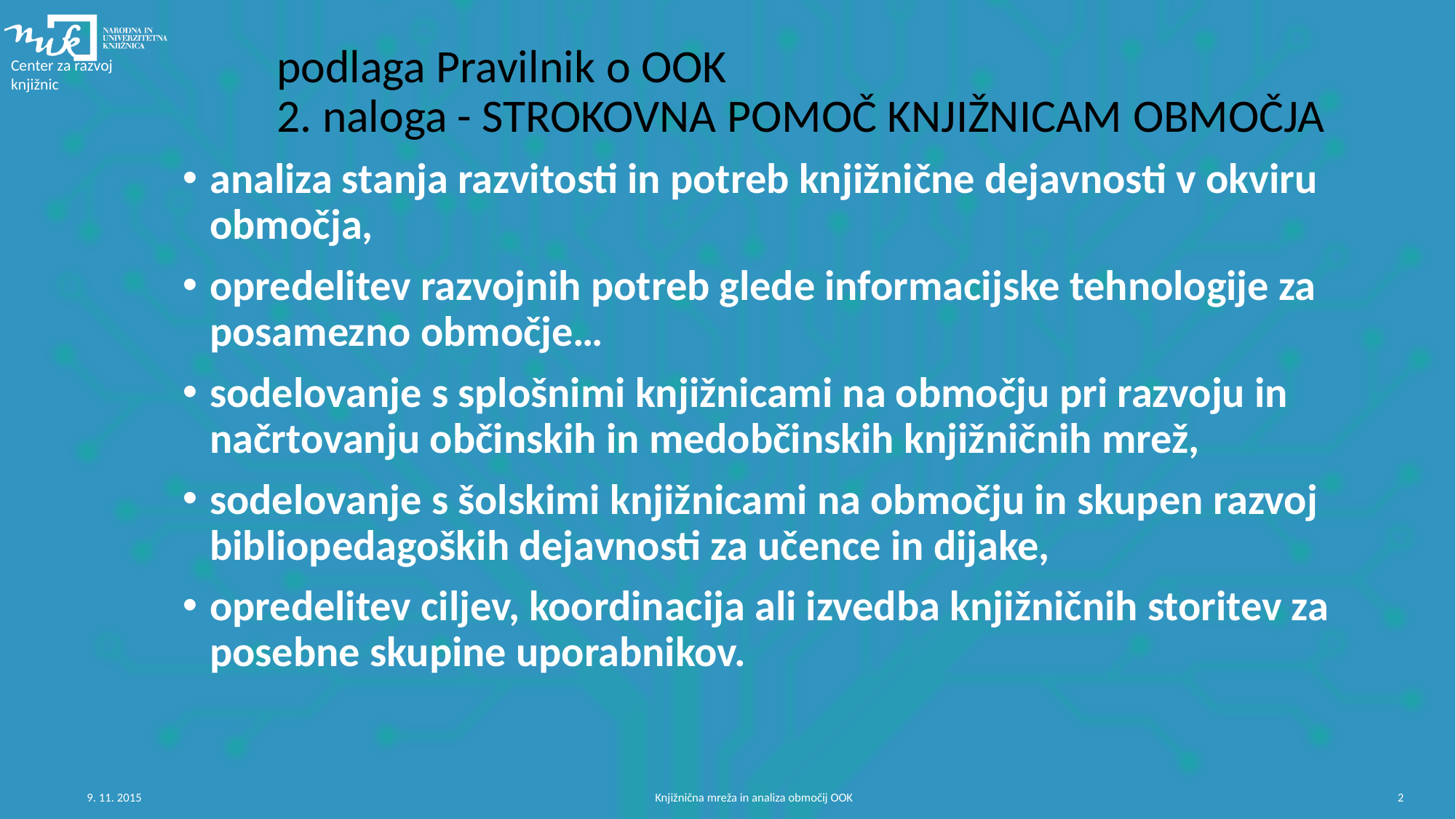

# podlaga Pravilnik o OOK 2. naloga - STROKOVNA POMOČ KNJIŽNICAM OBMOČJA
analiza stanja razvitosti in potreb knjižnične dejavnosti v okviru območja,
opredelitev razvojnih potreb glede informacijske tehnologije za posamezno območje…
sodelovanje s splošnimi knjižnicami na območju pri razvoju in načrtovanju občinskih in medobčinskih knjižničnih mrež,
sodelovanje s šolskimi knjižnicami na območju in skupen razvoj bibliopedagoških dejavnosti za učence in dijake,
opredelitev ciljev, koordinacija ali izvedba knjižničnih storitev za posebne skupine uporabnikov.

9. 11. 2015
Knjižnična mreža in analiza območij OOK
2